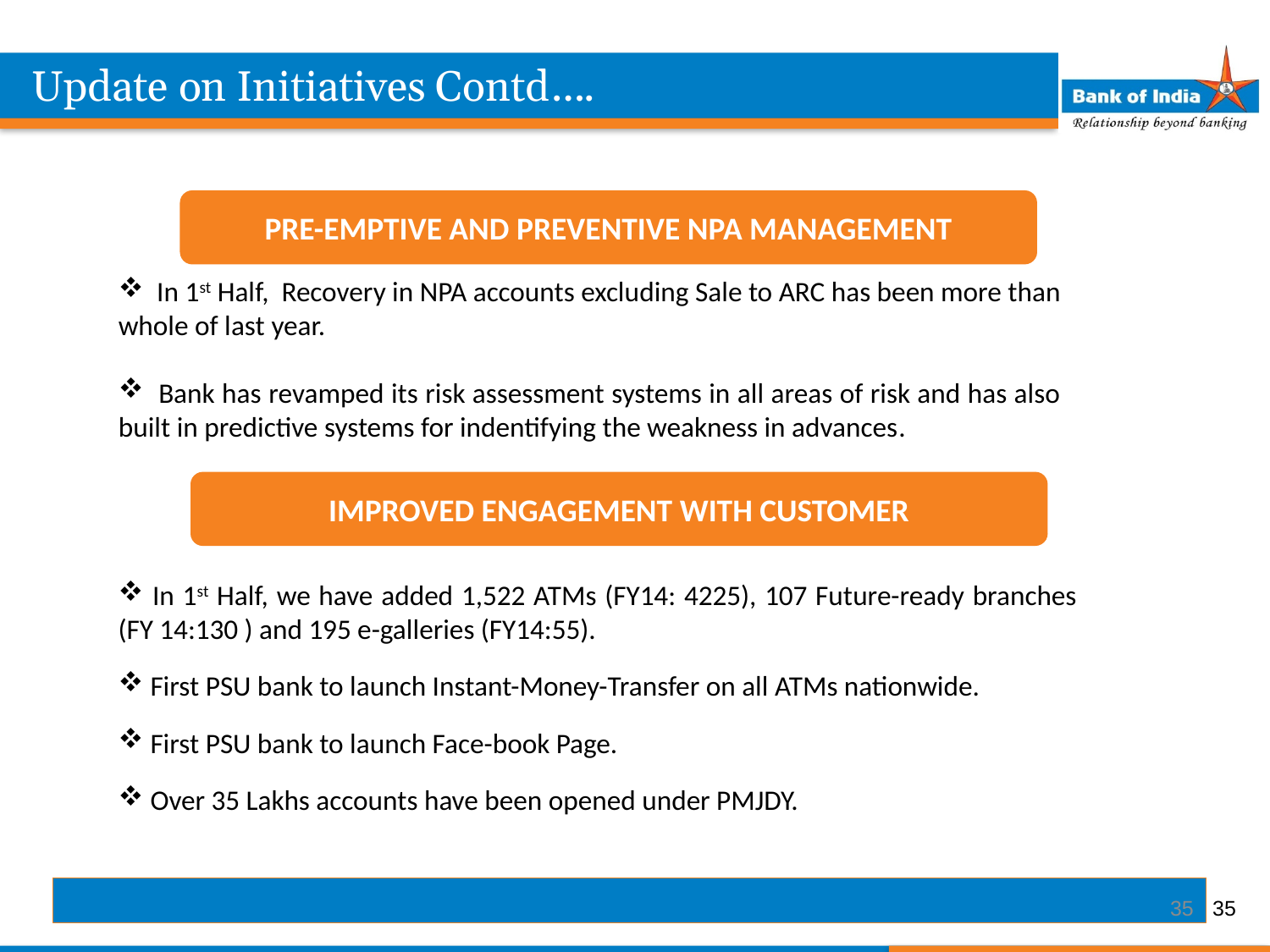

Update on Initiatives Contd….
PRE-EMPTIVE AND PREVENTIVE NPA MANAGEMENT
  In 1st Half,  Recovery in NPA accounts excluding Sale to ARC has been more than whole of last year.

  Bank has revamped its risk assessment systems in all areas of risk and has also built in predictive systems for indentifying the weakness in advances.
IMPROVED ENGAGEMENT WITH CUSTOMER
 In 1st Half, we have added 1,522 ATMs (FY14: 4225), 107 Future-ready branches      (FY 14:130 ) and 195 e-galleries (FY14:55).

 First PSU bank to launch Instant-Money-Transfer on all ATMs nationwide.

 First PSU bank to launch Face-book Page.

 Over 35 Lakhs accounts have been opened under PMJDY.
35
35